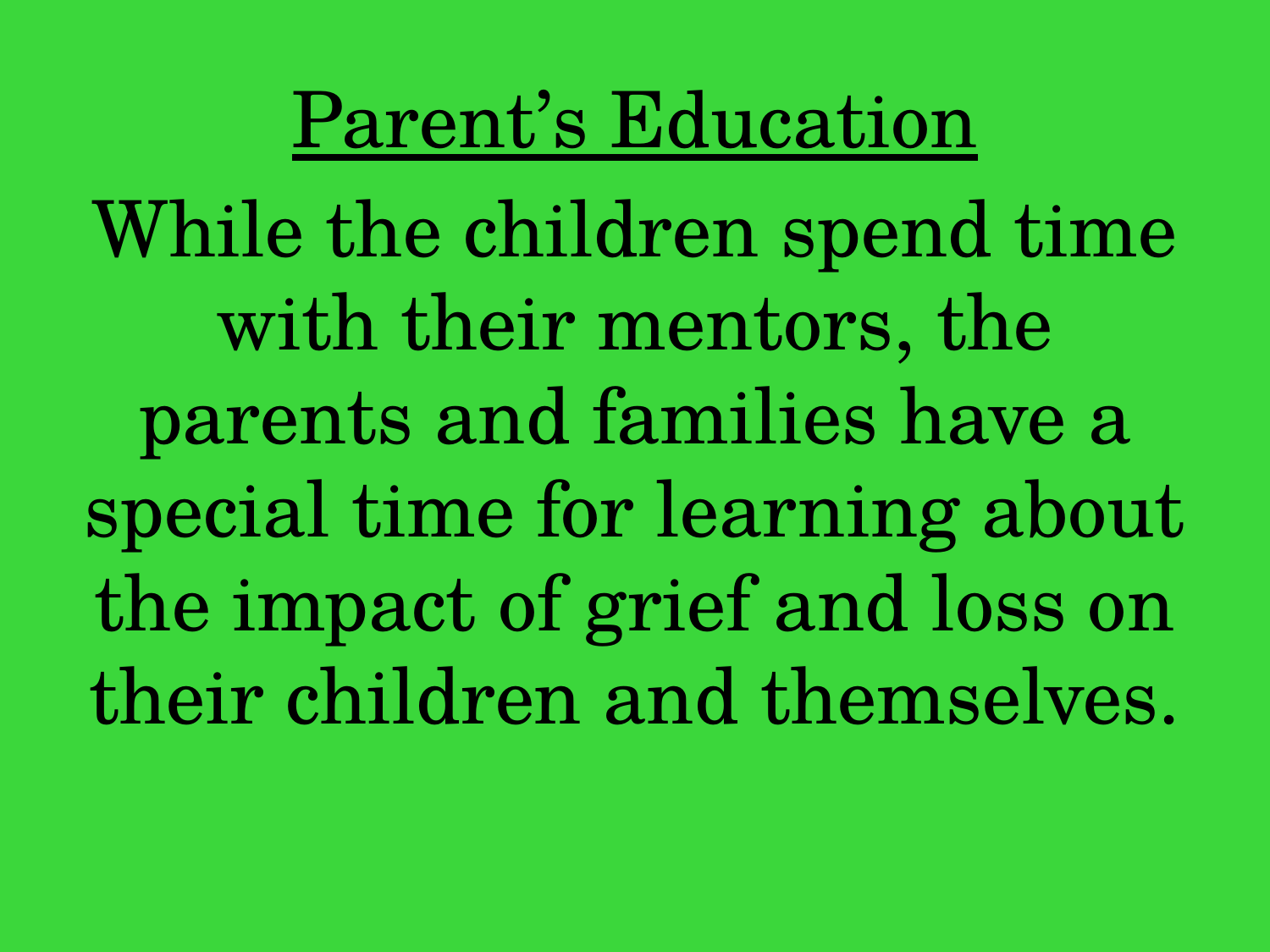

Parent’s Education
While the children spend time with their mentors, the parents and families have a special time for learning about the impact of grief and loss on their children and themselves.